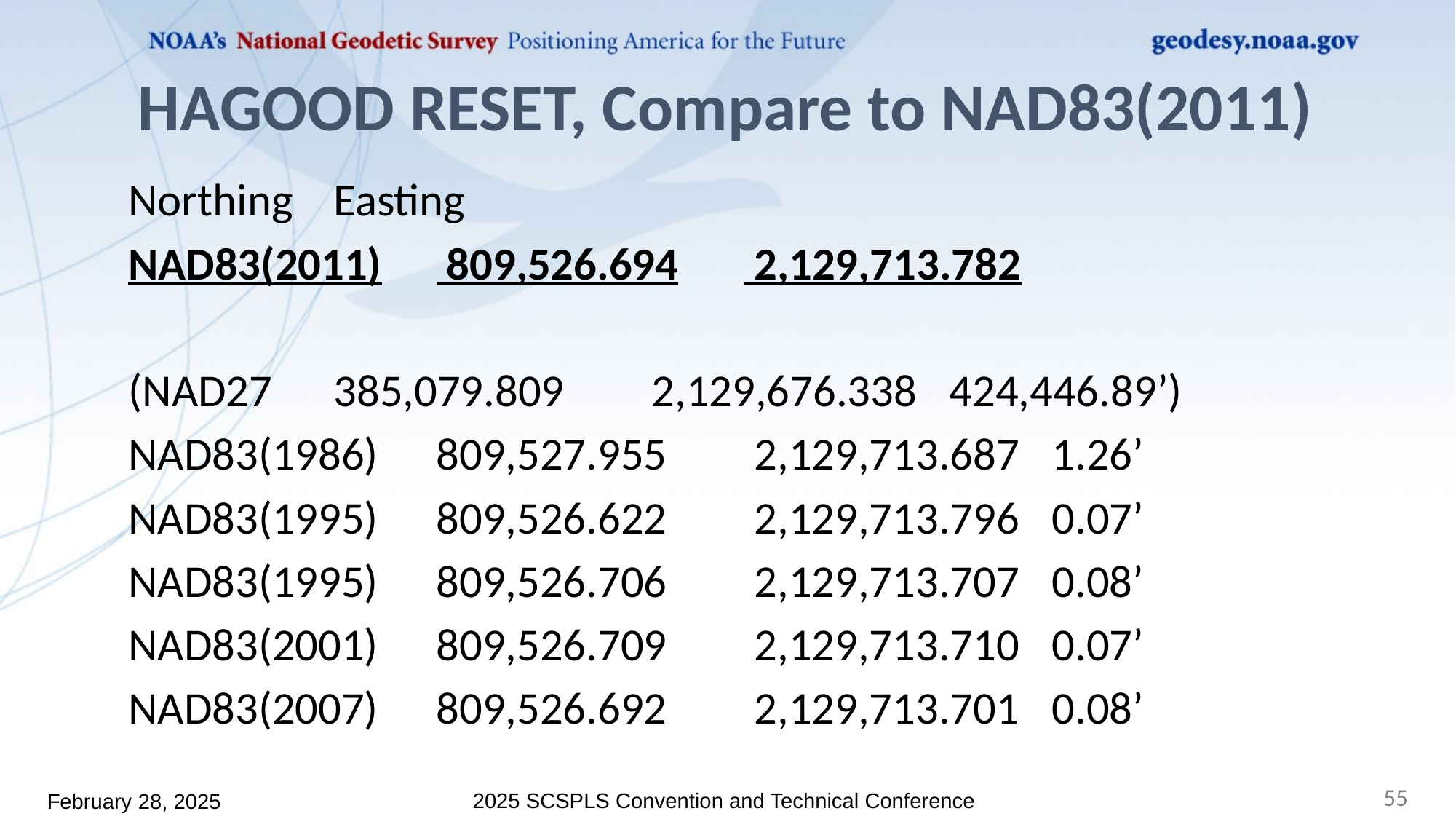

February 28, 2025
2025 SCSPLS Convention and Technical Conference

# HAGOOD RESET, Compare to NAD83(2011)
			Northing		Easting
NAD83(2011)	 809,526.694	 2,129,713.782

(NAD27		385,079.809	 2,129,676.338	424,446.89’)
NAD83(1986)	809,527.955	 2,129,713.687	1.26’
NAD83(1995)	809,526.622	 2,129,713.796 	0.07’
NAD83(1995)	809,526.706	 2,129,713.707	0.08’
NAD83(2001)	809,526.709	 2,129,713.710	0.07’
NAD83(2007)	809,526.692	 2,129,713.701	0.08’
55